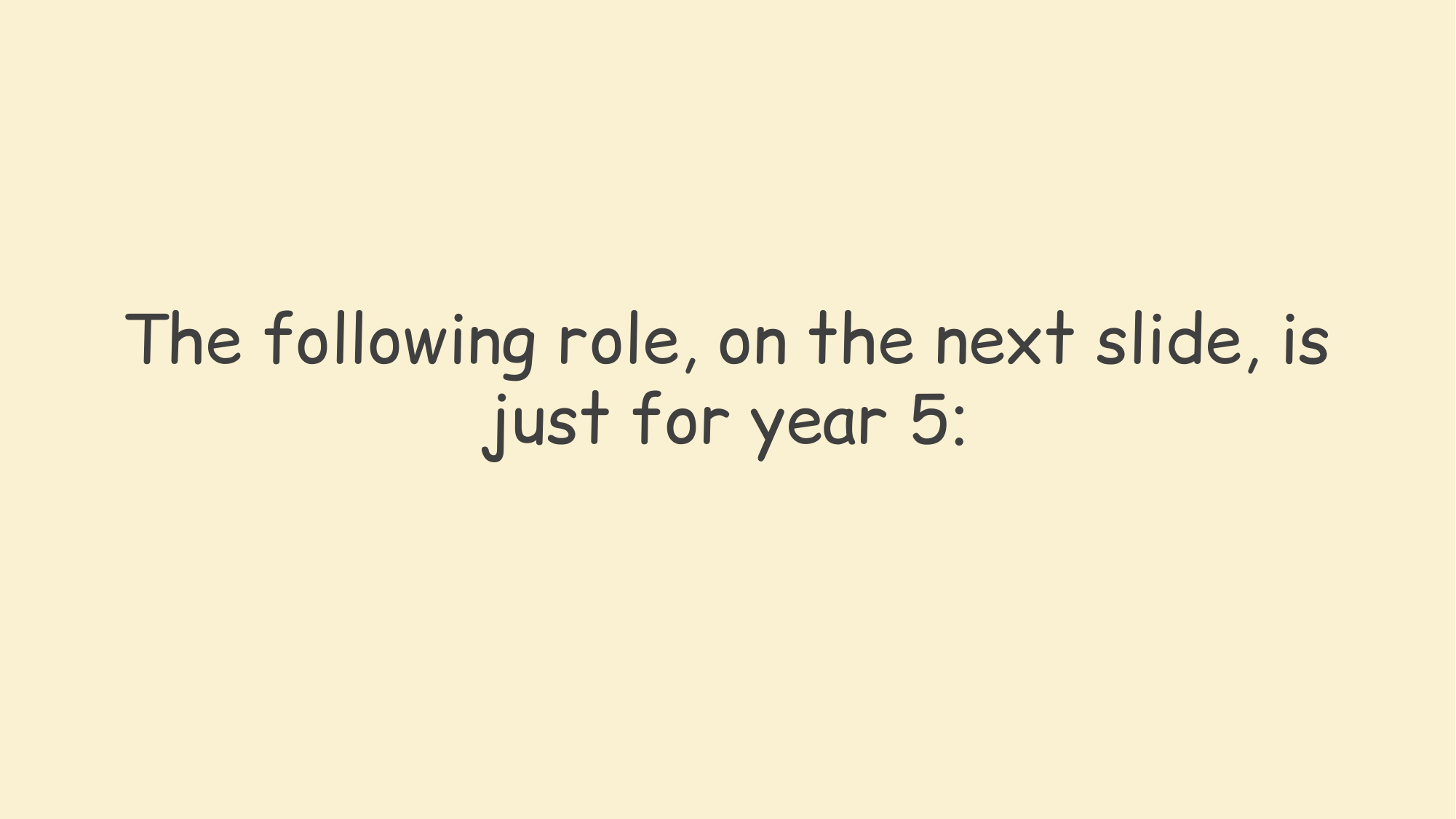

The following role, on the next slide, is just for year 5: